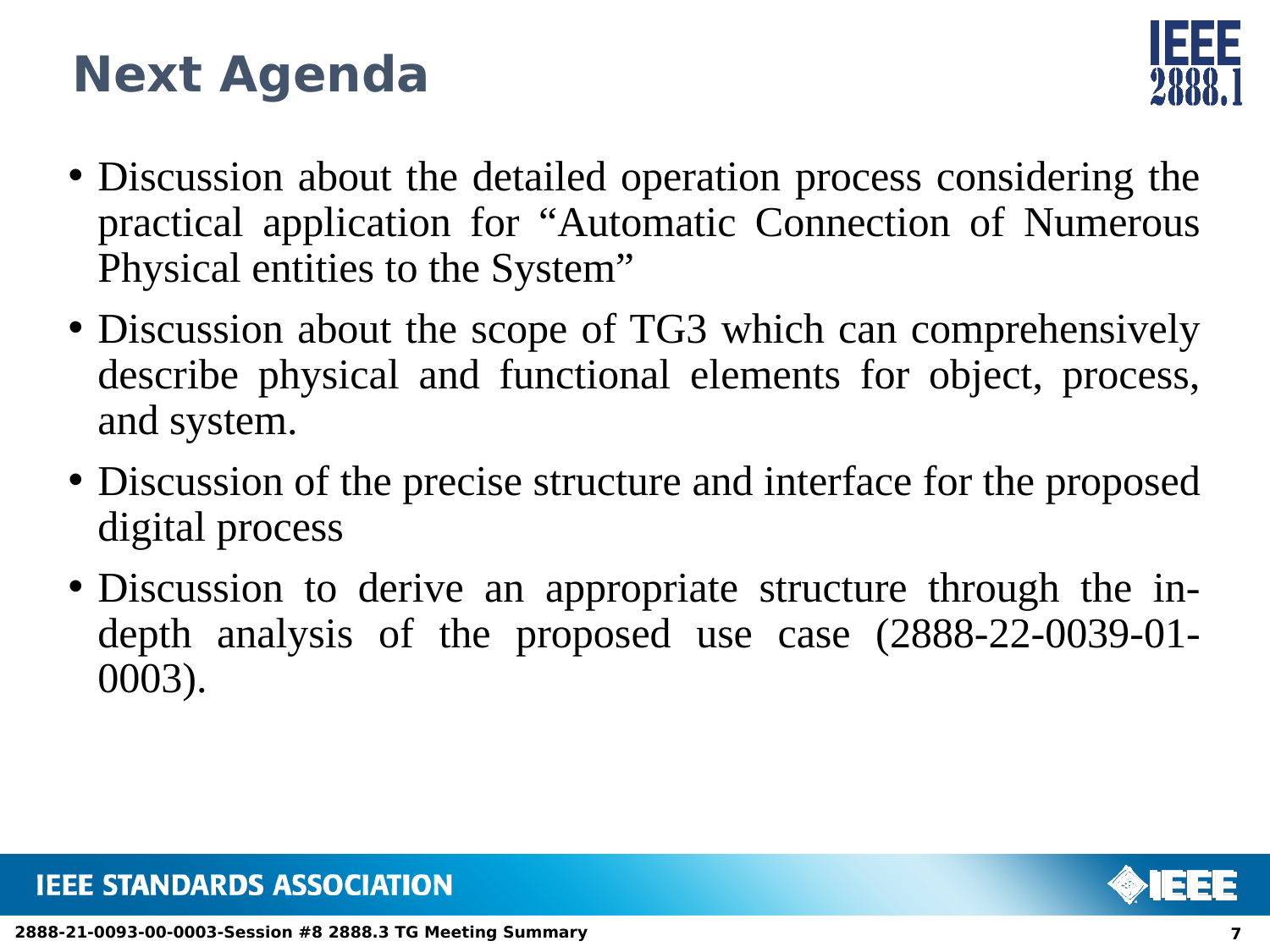

# Next Agenda
Discussion about the detailed operation process considering the practical application for “Automatic Connection of Numerous Physical entities to the System”
Discussion about the scope of TG3 which can comprehensively describe physical and functional elements for object, process, and system.
Discussion of the precise structure and interface for the proposed digital process
Discussion to derive an appropriate structure through the in-depth analysis of the proposed use case (2888-22-0039-01-0003).

2888-21-0093-00-0003-Session #8 2888.3 TG Meeting Summary
7